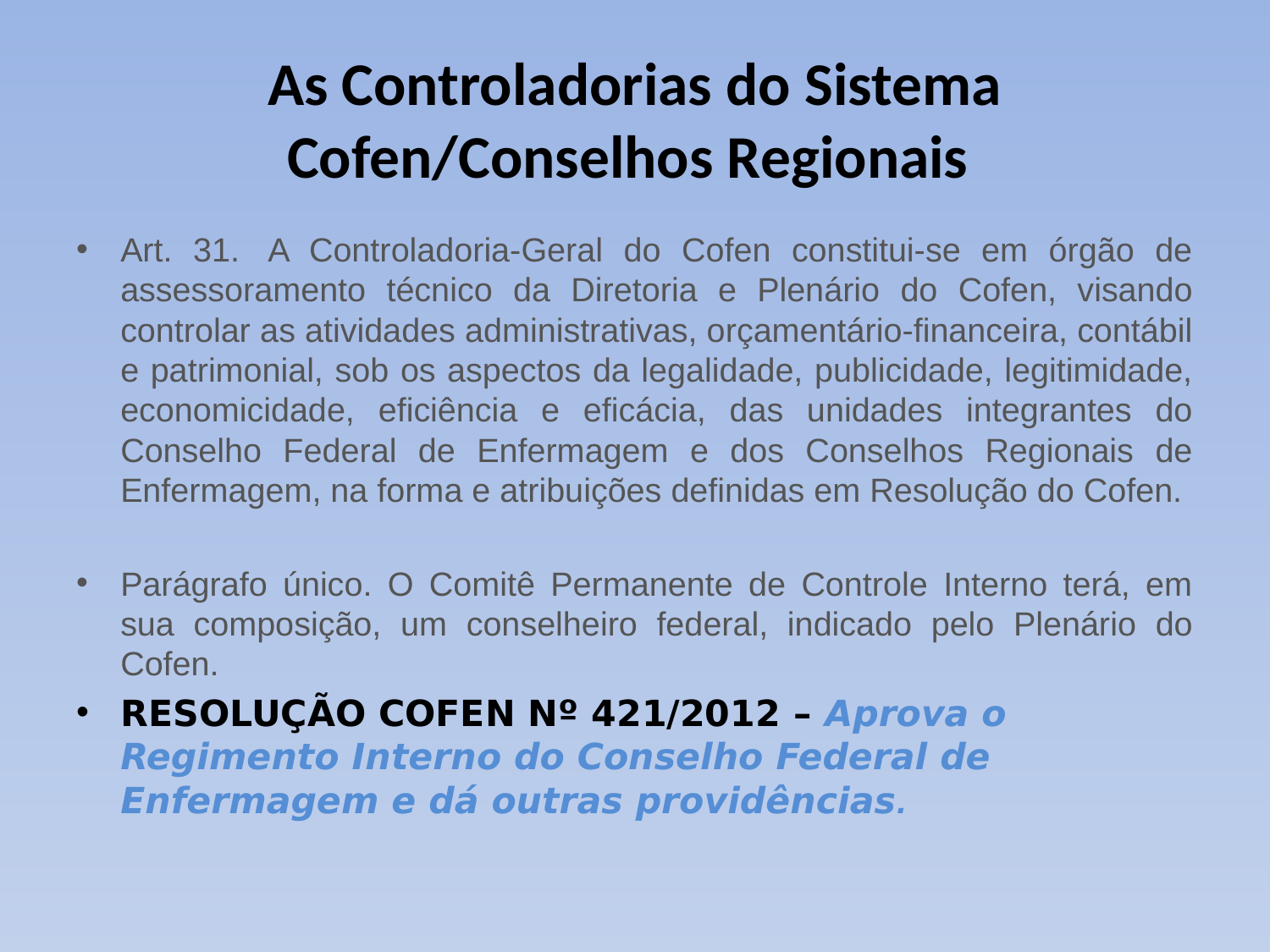

# As Controladorias do Sistema Cofen/Conselhos Regionais
Art. 31.  A Controladoria-Geral do Cofen constitui-se em órgão de assessoramento técnico da Diretoria e Plenário do Cofen, visando controlar as atividades administrativas, orçamentário-financeira, contábil e patrimonial, sob os aspectos da legalidade, publicidade, legitimidade, economicidade, eficiência e eficácia, das unidades integrantes do Conselho Federal de Enfermagem e dos Conselhos Regionais de Enfermagem, na forma e atribuições definidas em Resolução do Cofen.

Parágrafo único. O Comitê Permanente de Controle Interno terá, em sua composição, um conselheiro federal, indicado pelo Plenário do Cofen.
RESOLUÇÃO COFEN Nº 421/2012 – Aprova o Regimento Interno do Conselho Federal de Enfermagem e dá outras providências.